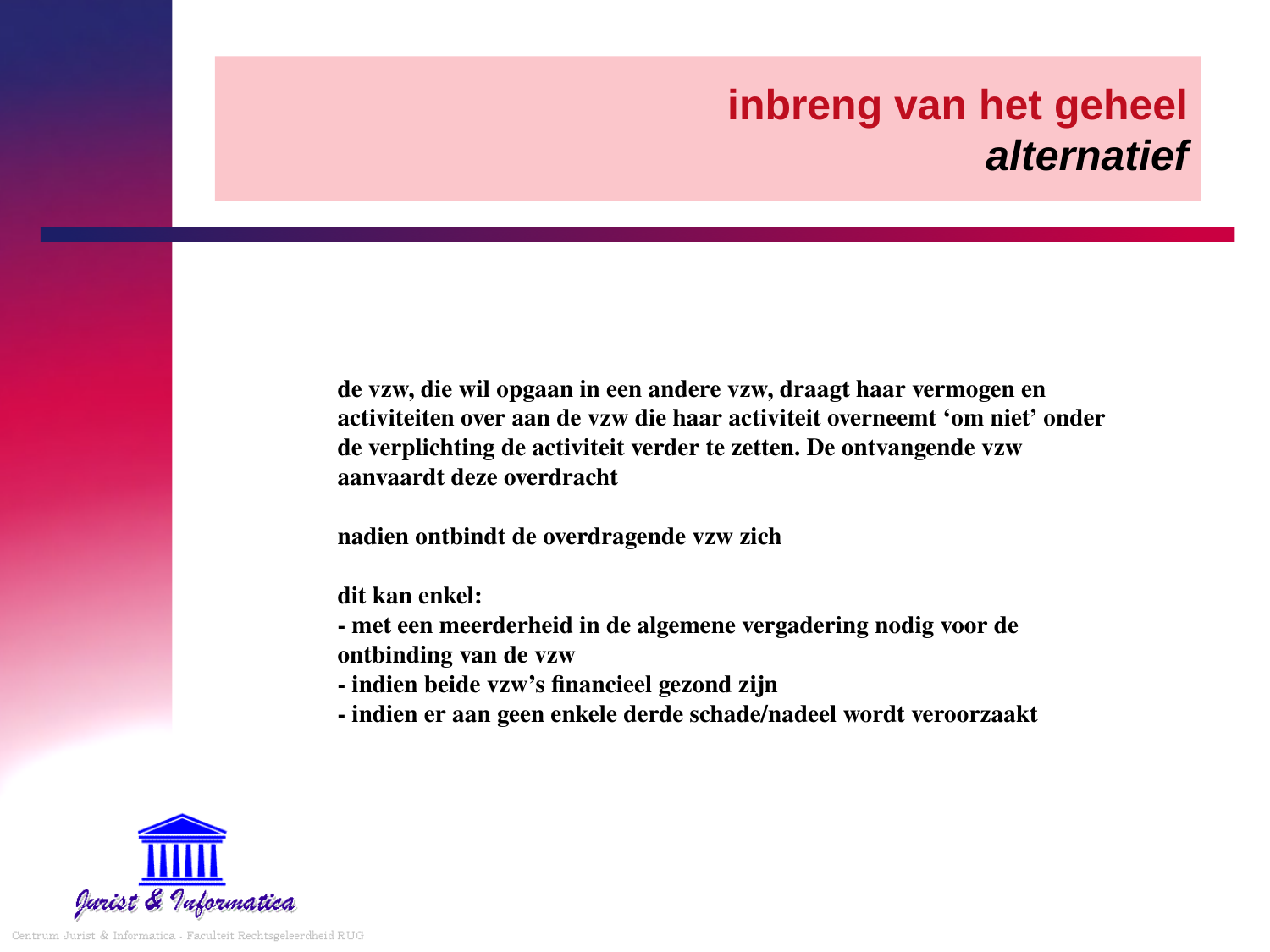

# inbreng van het geheel alternatief
de vzw, die wil opgaan in een andere vzw, draagt haar vermogen en activiteiten over aan de vzw die haar activiteit overneemt ‘om niet’ onder de verplichting de activiteit verder te zetten. De ontvangende vzw aanvaardt deze overdracht

nadien ontbindt de overdragende vzw zich

dit kan enkel:
- met een meerderheid in de algemene vergadering nodig voor de ontbinding van de vzw
- indien beide vzw’s financieel gezond zijn
- indien er aan geen enkele derde schade/nadeel wordt veroorzaakt